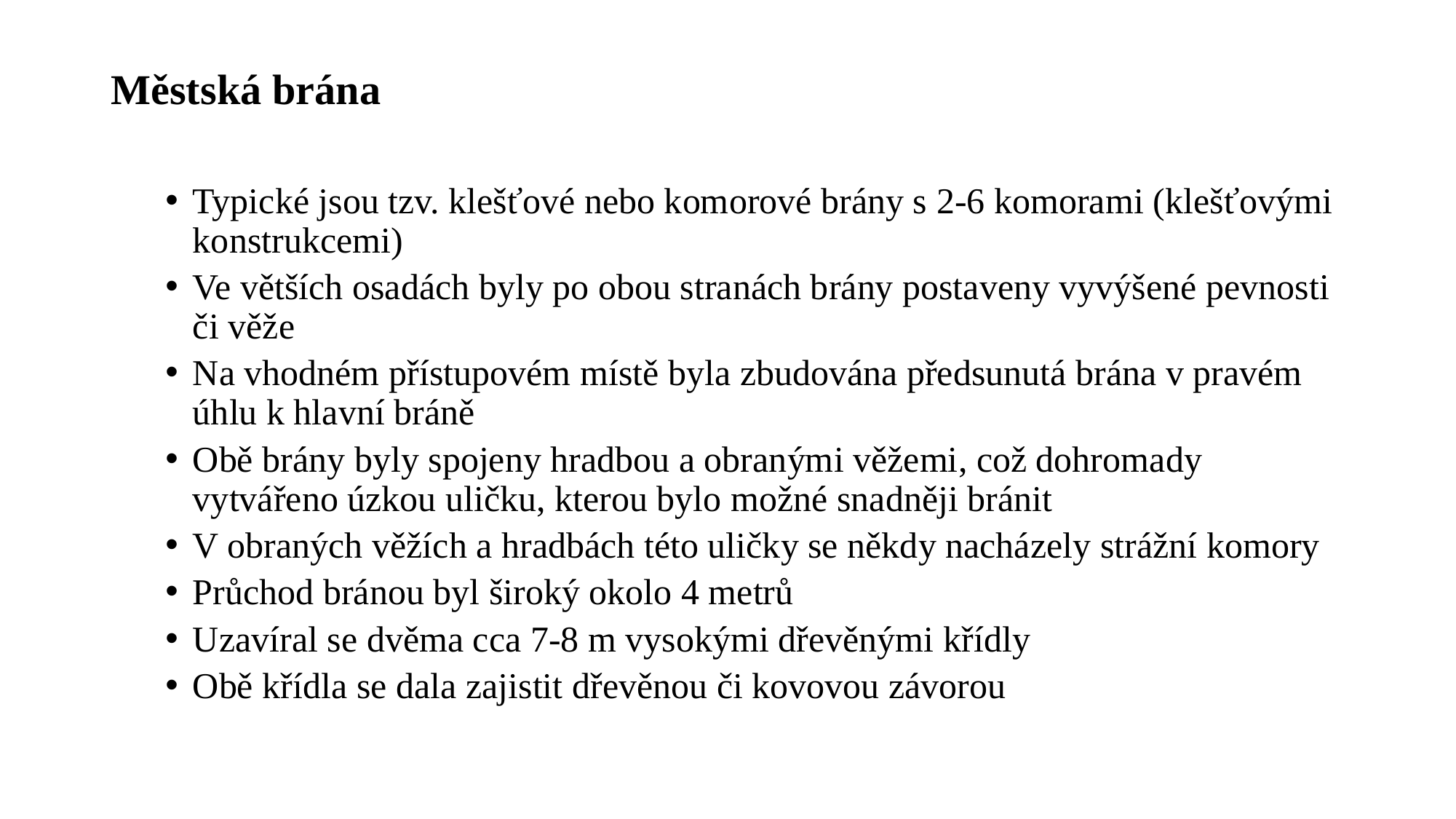

Městská brána

Typické jsou tzv. klešťové nebo komorové brány s 2-6 komorami (klešťovými konstrukcemi)
Ve větších osadách byly po obou stranách brány postaveny vyvýšené pevnosti či věže
Na vhodném přístupovém místě byla zbudována předsunutá brána v pravém úhlu k hlavní bráně
Obě brány byly spojeny hradbou a obranými věžemi, což dohromady vytvářeno úzkou uličku, kterou bylo možné snadněji bránit
V obraných věžích a hradbách této uličky se někdy nacházely strážní komory
Průchod bránou byl široký okolo 4 metrů
Uzavíral se dvěma cca 7-8 m vysokými dřevěnými křídly
Obě křídla se dala zajistit dřevěnou či kovovou závorou